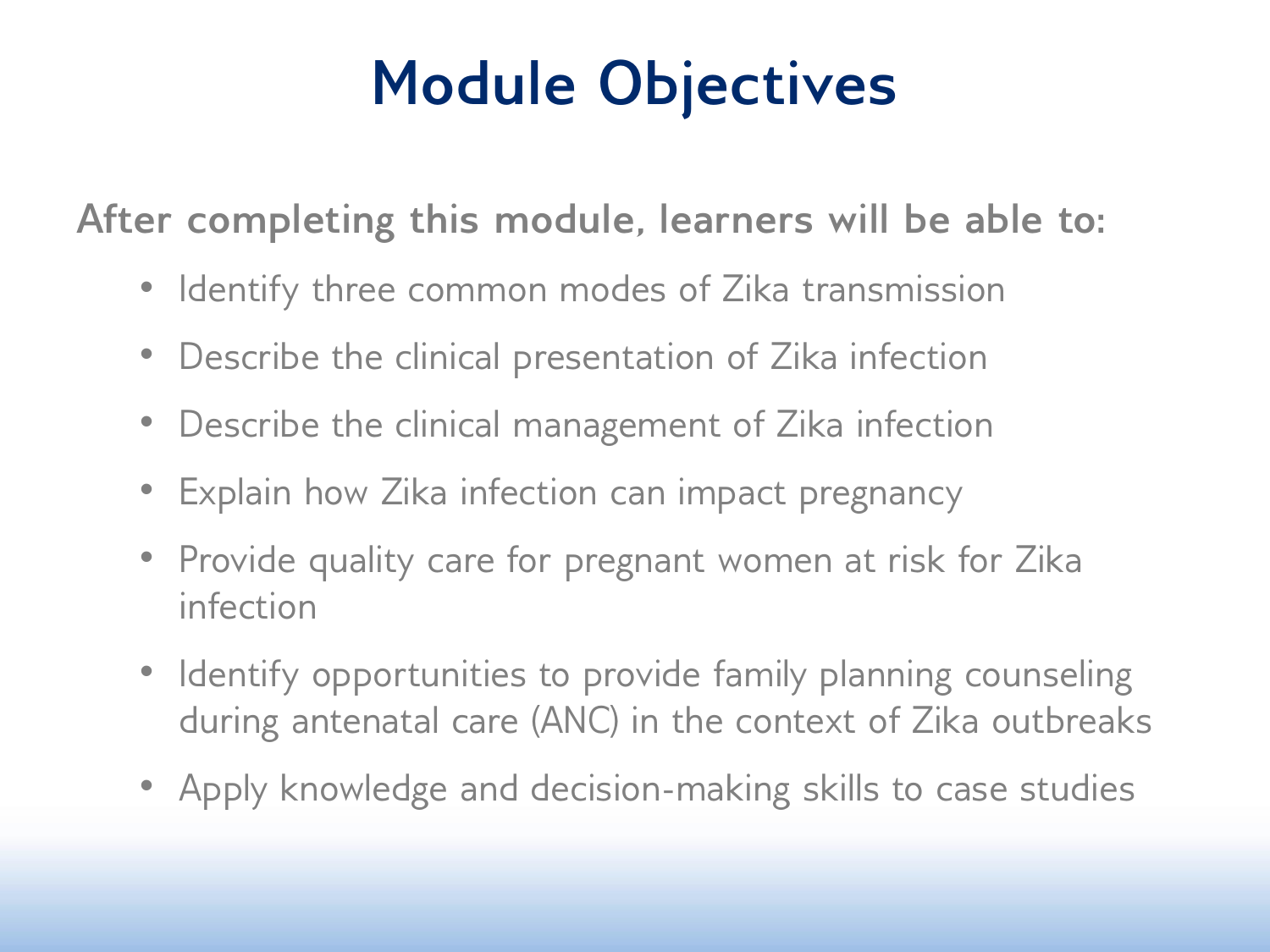

# Module Objectives
After completing this module, learners will be able to:
Identify three common modes of Zika transmission
Describe the clinical presentation of Zika infection
Describe the clinical management of Zika infection
Explain how Zika infection can impact pregnancy
Provide quality care for pregnant women at risk for Zika infection
Identify opportunities to provide family planning counseling during antenatal care (ANC) in the context of Zika outbreaks
Apply knowledge and decision-making skills to case studies